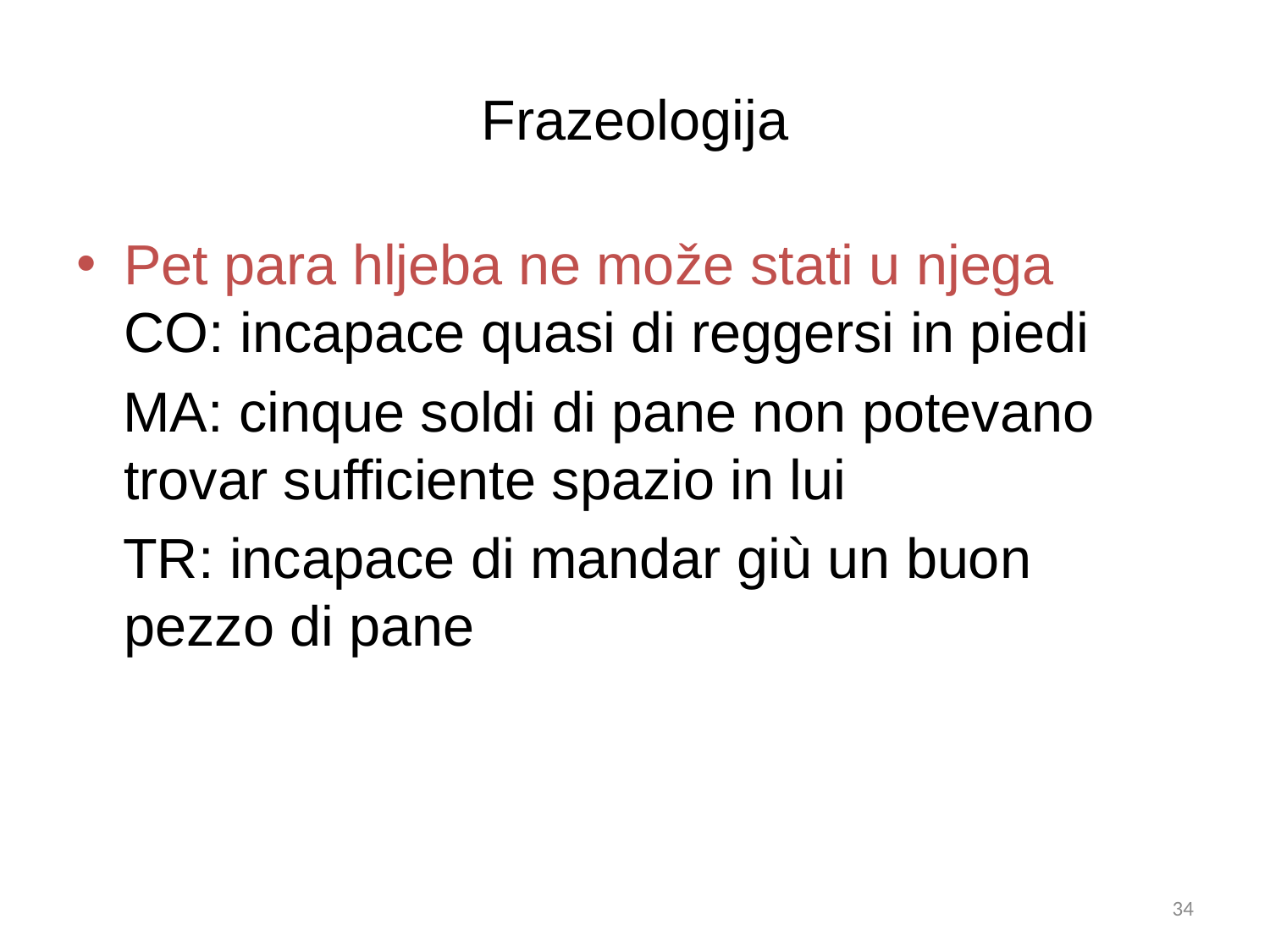

# Frazeologija
Pet para hljeba ne može stati u njega
CO: incapace quasi di reggersi in piedi
   MA: cinque soldi di pane non potevano trovar sufficiente spazio in lui
   TR: incapace di mandar giù un buon pezzo di pane
34